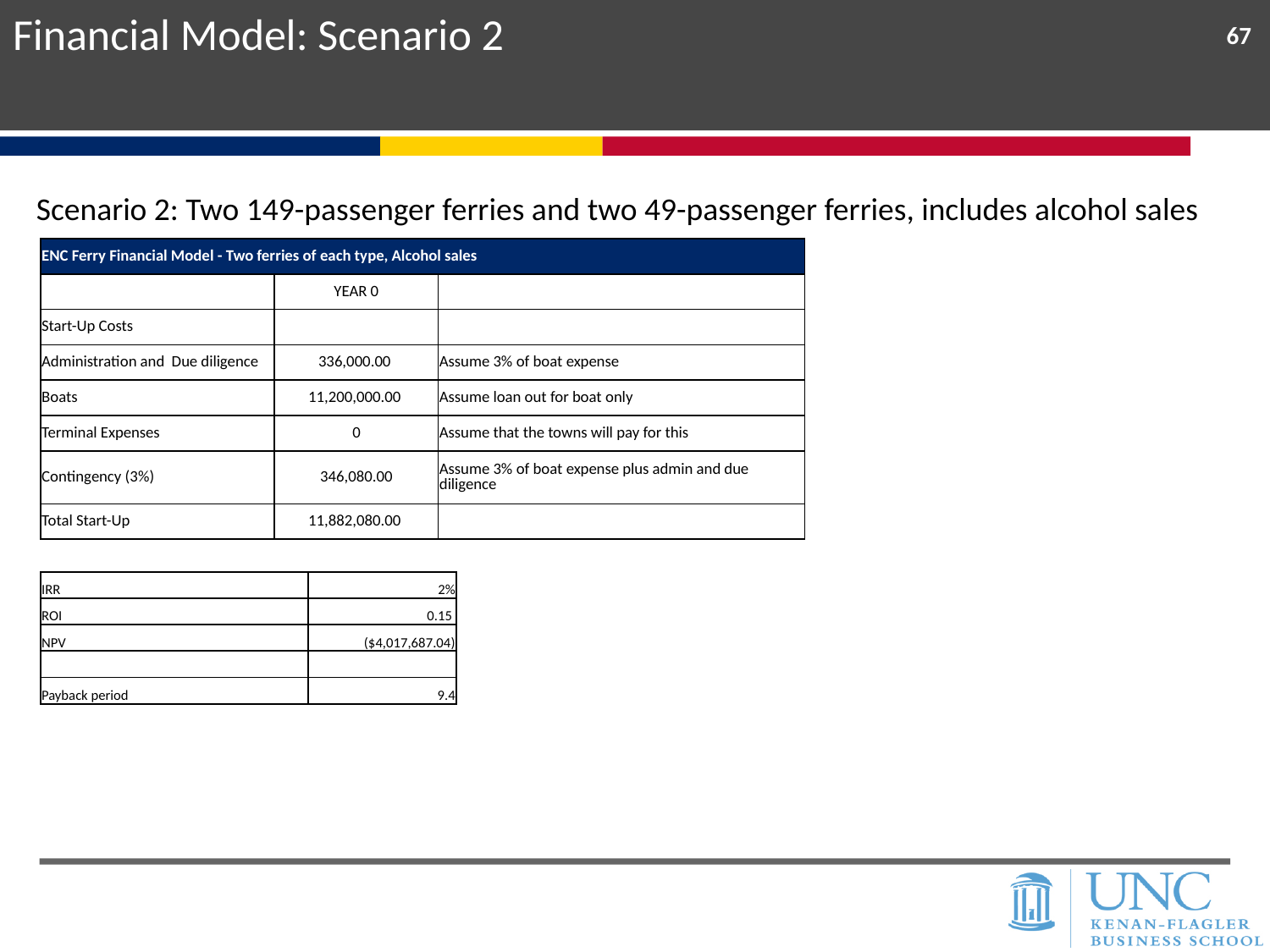

Financial Model: Scenario 2
67
Scenario 2: Two 149-passenger ferries and two 49-passenger ferries, includes alcohol sales
| ENC Ferry Financial Model - Two ferries of each type, Alcohol sales |  |  |
| --- | --- | --- |
|  | YEAR 0 |  |
| Start-Up Costs |  |  |
| Administration and Due diligence | 336,000.00 | Assume 3% of boat expense |
| Boats | 11,200,000.00 | Assume loan out for boat only |
| Terminal Expenses | 0 | Assume that the towns will pay for this |
| Contingency (3%) | 346,080.00 | Assume 3% of boat expense plus admin and due diligence |
| Total Start-Up | 11,882,080.00 |  |
| IRR | 2% |
| --- | --- |
| ROI | 0.15 |
| NPV | ($4,017,687.04) |
|  |  |
| Payback period | 9.4 |